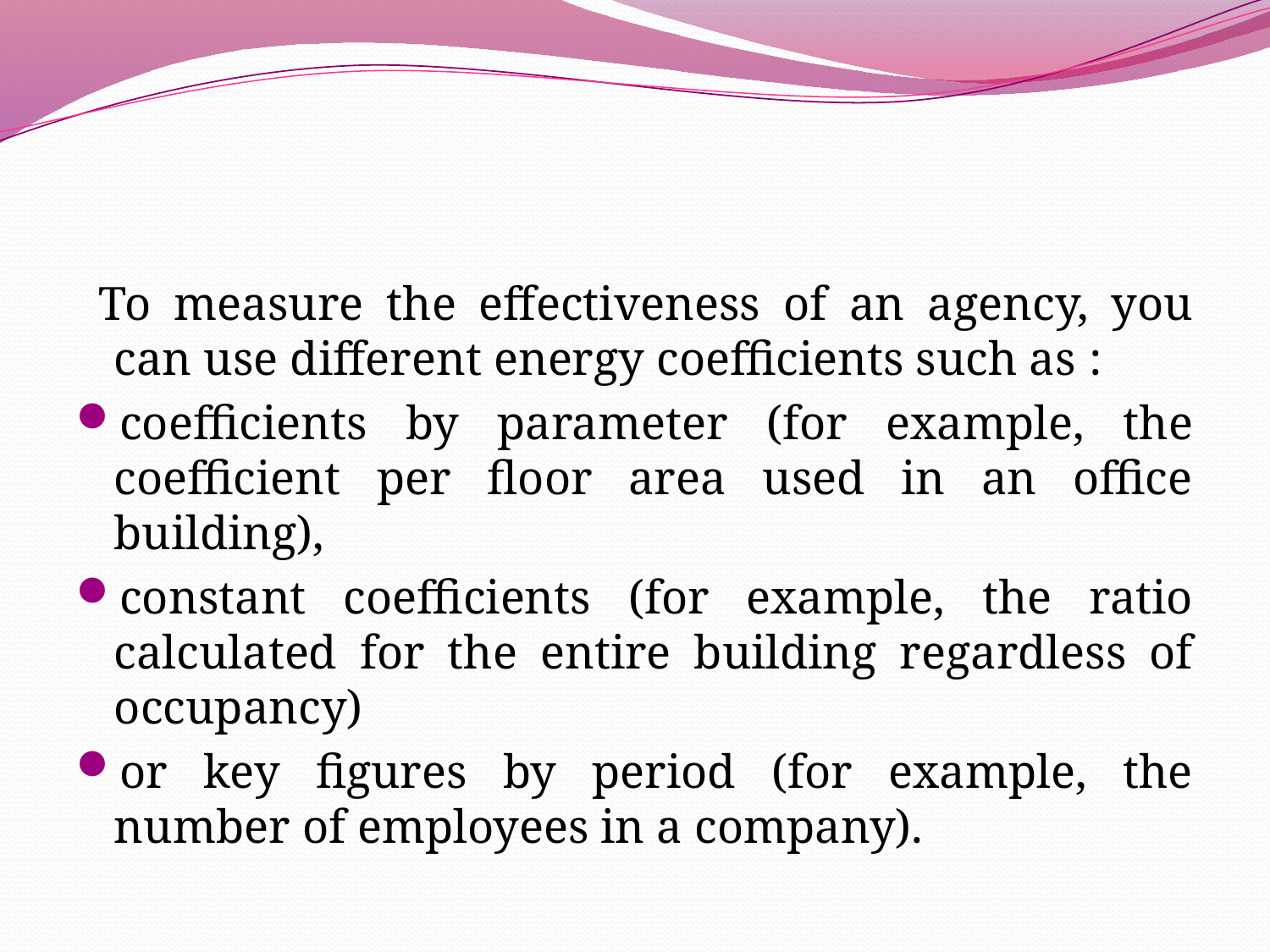

To measure the effectiveness of an agency, you can use different energy coefficients such as :
coefficients by parameter (for example, the coefficient per floor area used in an office building),
constant coefficients (for example, the ratio calculated for the entire building regardless of occupancy)
or key figures by period (for example, the number of employees in a company).